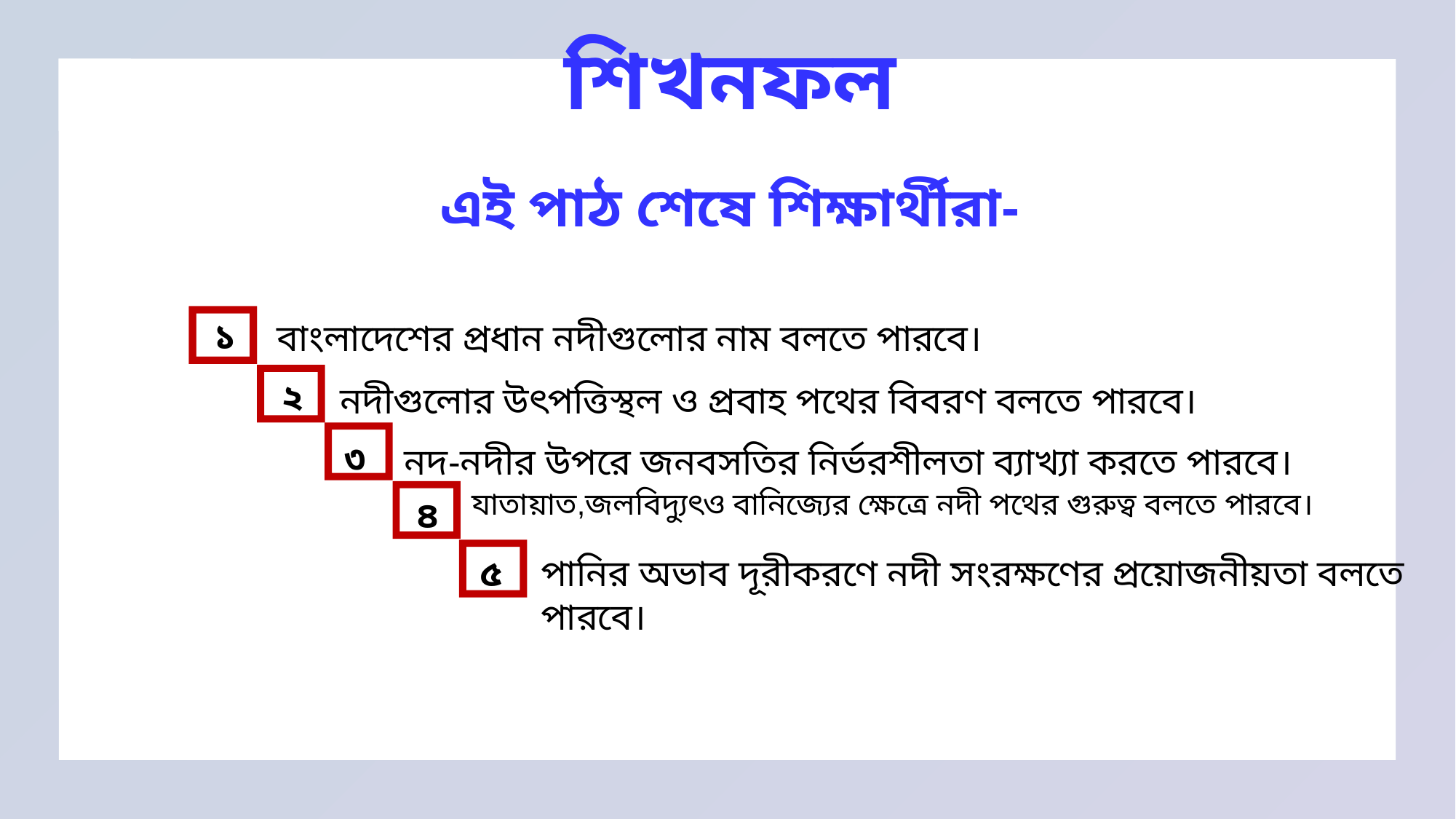

শিখনফল
এই পাঠ শেষে শিক্ষার্থীরা-

১
বাংলাদেশের প্রধান নদীগুলোর নাম বলতে পারবে।

২
নদীগুলোর উৎপত্তিস্থল ও প্রবাহ পথের বিবরণ বলতে পারবে।

৩
নদ-নদীর উপরে জনবসতির নির্ভরশীলতা ব্যাখ্যা করতে পারবে।
যাতায়াত,জলবিদ্যুৎও বানিজ্যের ক্ষেত্রে নদী পথের গুরুত্ব বলতে পারবে।

৪

৫
পানির অভাব দূরীকরণে নদী সংরক্ষণের প্রয়োজনীয়তা বলতে পারবে।